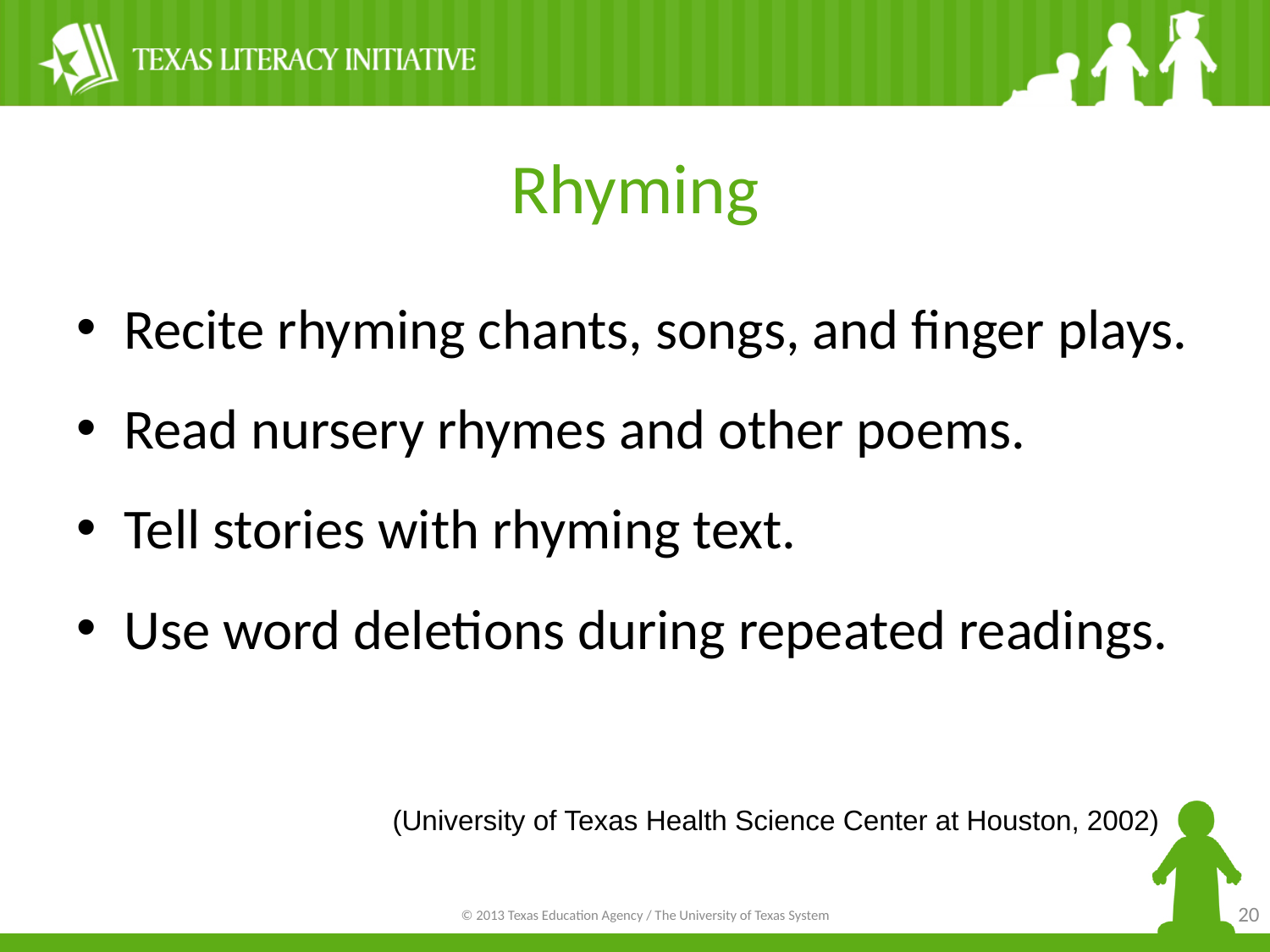

# Rhyming
Recite rhyming chants, songs, and finger plays.
Read nursery rhymes and other poems.
Tell stories with rhyming text.
Use word deletions during repeated readings.

(University of Texas Health Science Center at Houston, 2002)

20